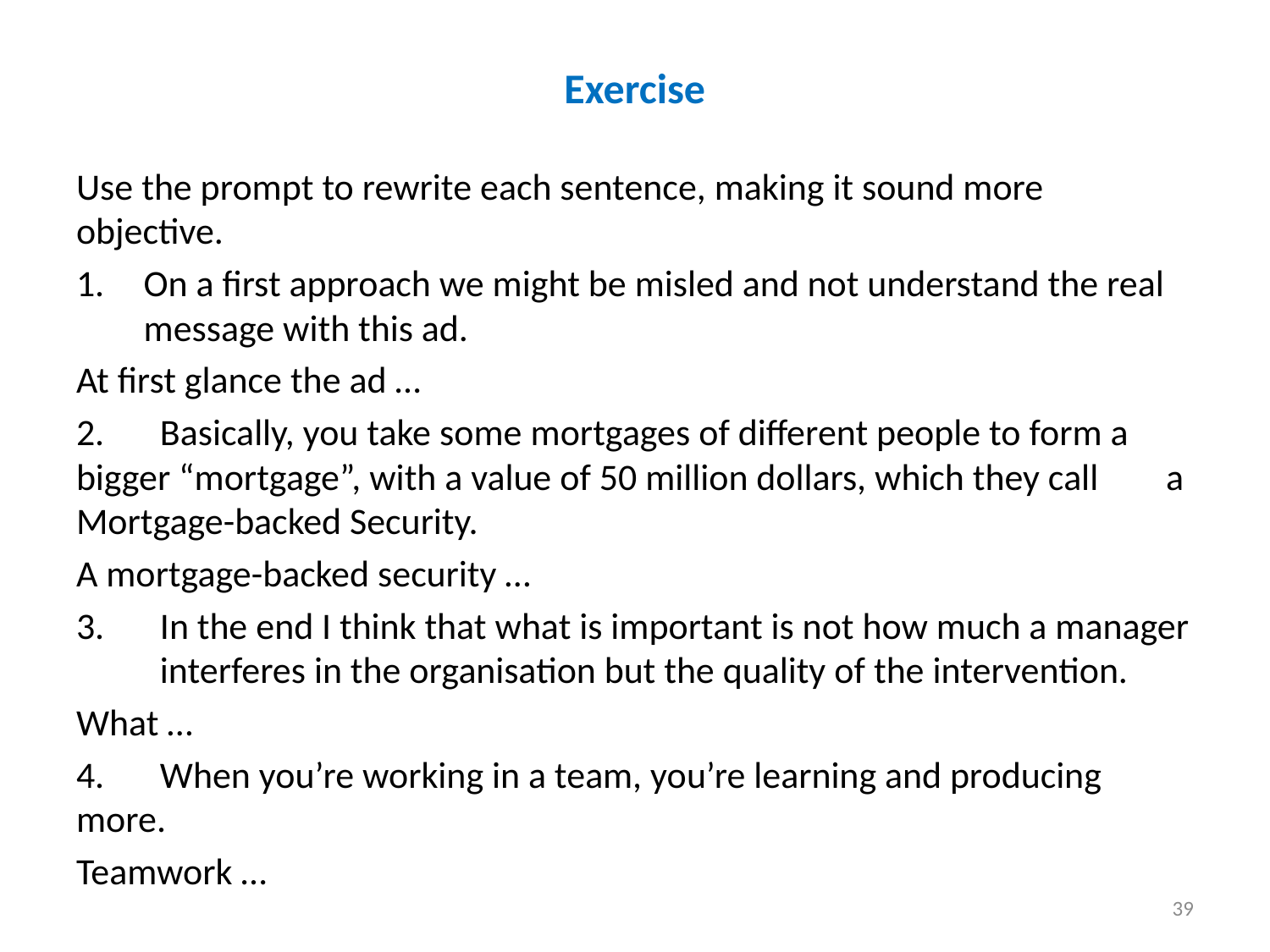

# Exercise
Use the prompt to rewrite each sentence, making it sound more objective.
On a first approach we might be misled and not understand the real message with this ad.
At first glance the ad …
2. 	Basically, you take some mortgages of different people to form a 	bigger “mortgage”, with a value of 50 million dollars, which they call 	a Mortgage-backed Security.
A mortgage-backed security …
3. 	In the end I think that what is important is not how much a manager 	interferes in the organisation but the quality of the intervention.
What …
4.	When you’re working in a team, you’re learning and producing more.
Teamwork …
39